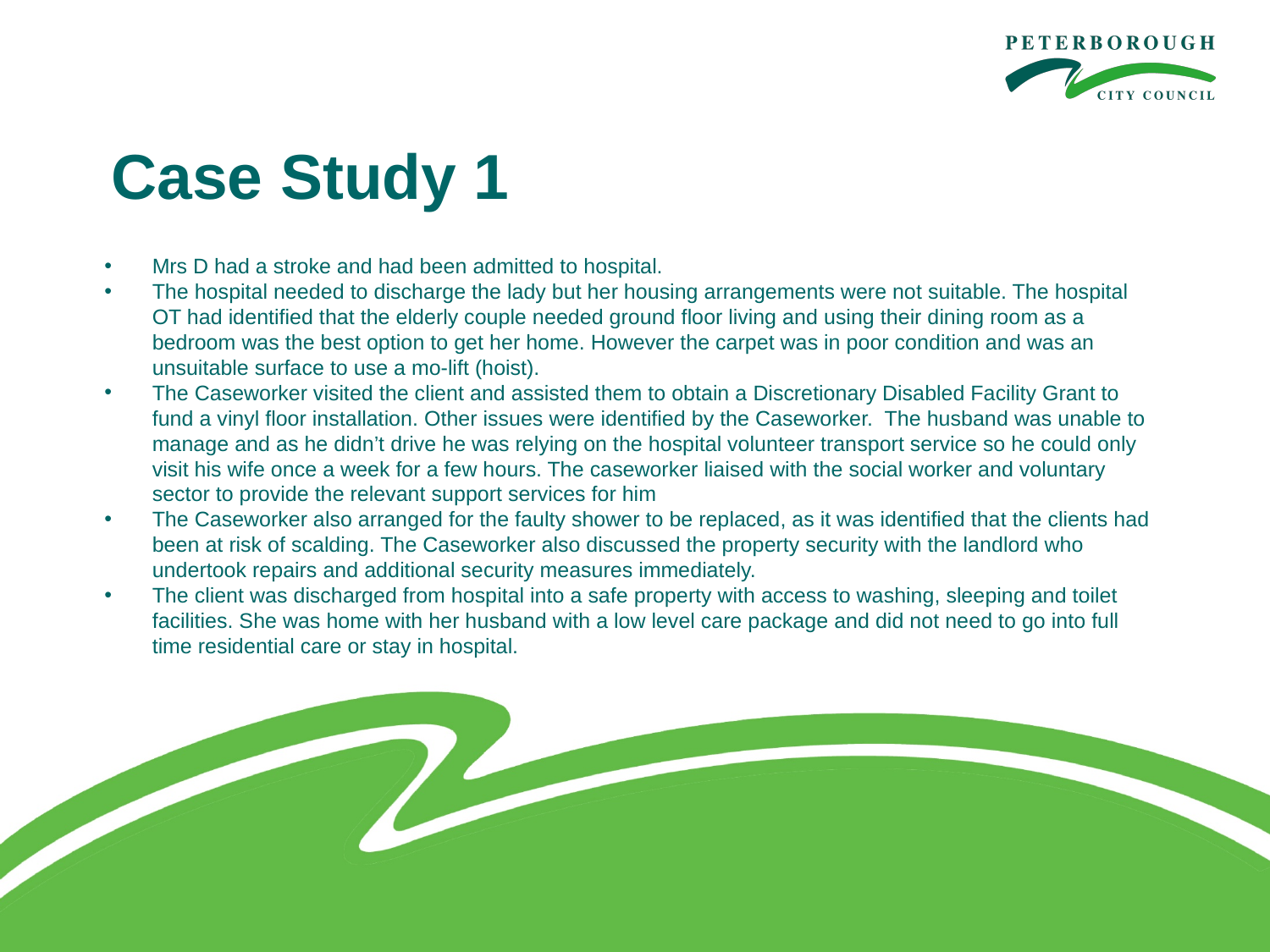

# Case Study 1
Mrs D had a stroke and had been admitted to hospital.
The hospital needed to discharge the lady but her housing arrangements were not suitable. The hospital OT had identified that the elderly couple needed ground floor living and using their dining room as a bedroom was the best option to get her home. However the carpet was in poor condition and was an unsuitable surface to use a mo-lift (hoist).
The Caseworker visited the client and assisted them to obtain a Discretionary Disabled Facility Grant to fund a vinyl floor installation. Other issues were identified by the Caseworker.  The husband was unable to manage and as he didn’t drive he was relying on the hospital volunteer transport service so he could only visit his wife once a week for a few hours. The caseworker liaised with the social worker and voluntary sector to provide the relevant support services for him
The Caseworker also arranged for the faulty shower to be replaced, as it was identified that the clients had been at risk of scalding. The Caseworker also discussed the property security with the landlord who undertook repairs and additional security measures immediately.
The client was discharged from hospital into a safe property with access to washing, sleeping and toilet facilities. She was home with her husband with a low level care package and did not need to go into full time residential care or stay in hospital.